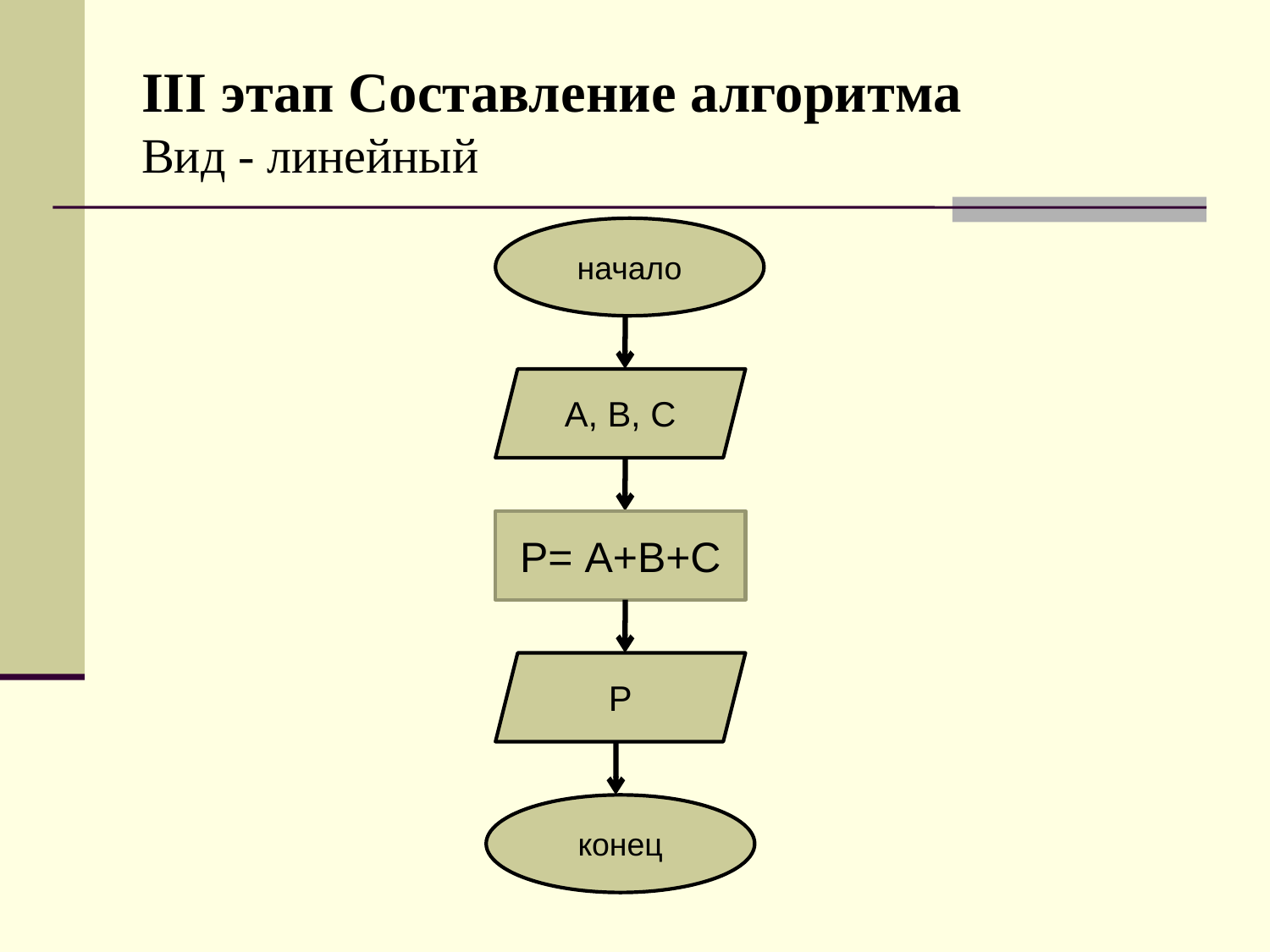

III этап Составление алгоритма
Вид - линейный
начало
А, В, С
Р= А+В+С
Р
конец